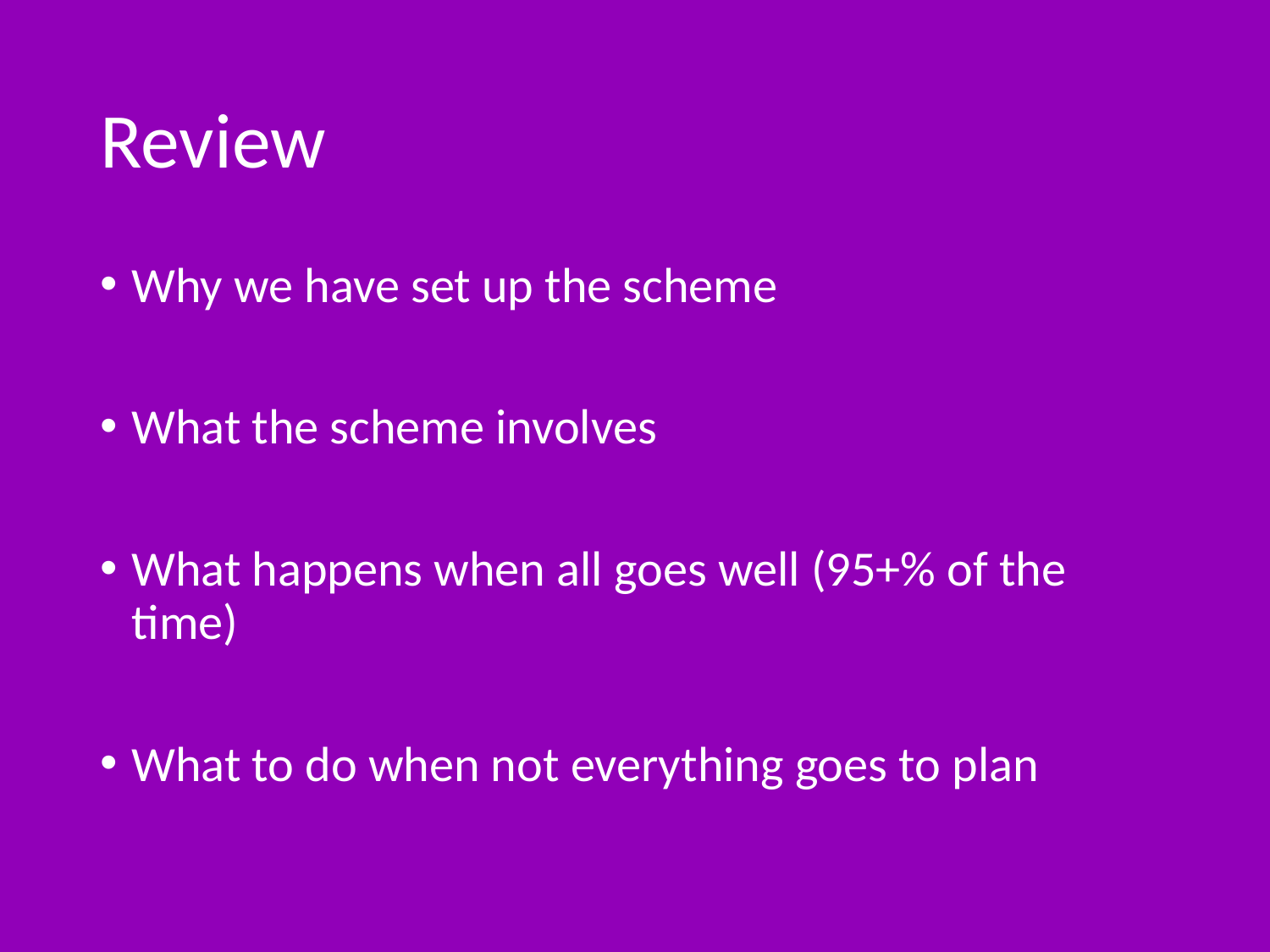

# Review
Why we have set up the scheme

What the scheme involves

What happens when all goes well (95+% of the time)

What to do when not everything goes to plan